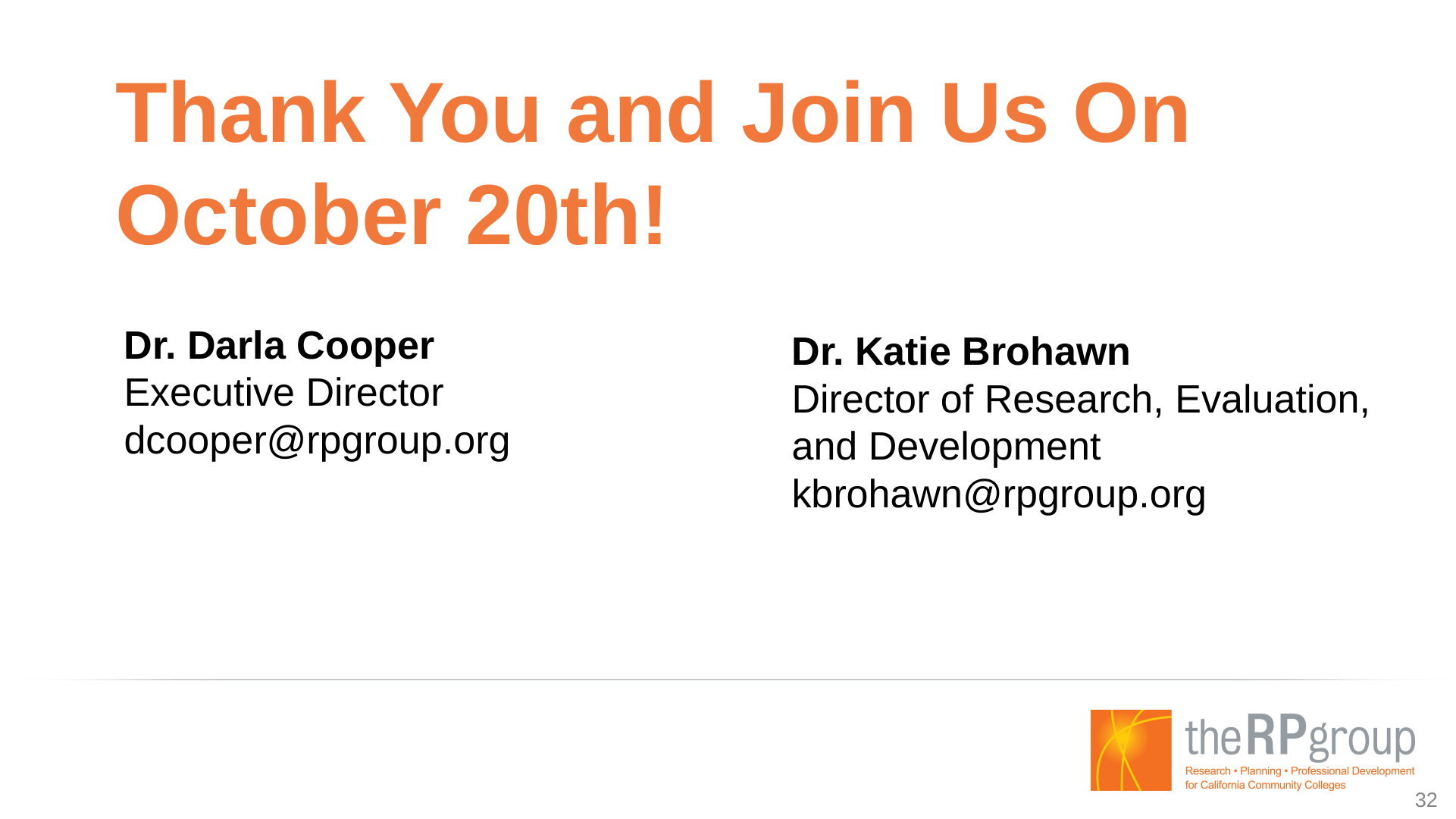

# Thank You and Join Us On October 20th!

Dr. Katie Brohawn
Director of Research, Evaluation, and Development
kbrohawn@rpgroup.org
Dr. Darla Cooper
Executive Director
dcooper@rpgroup.org

32